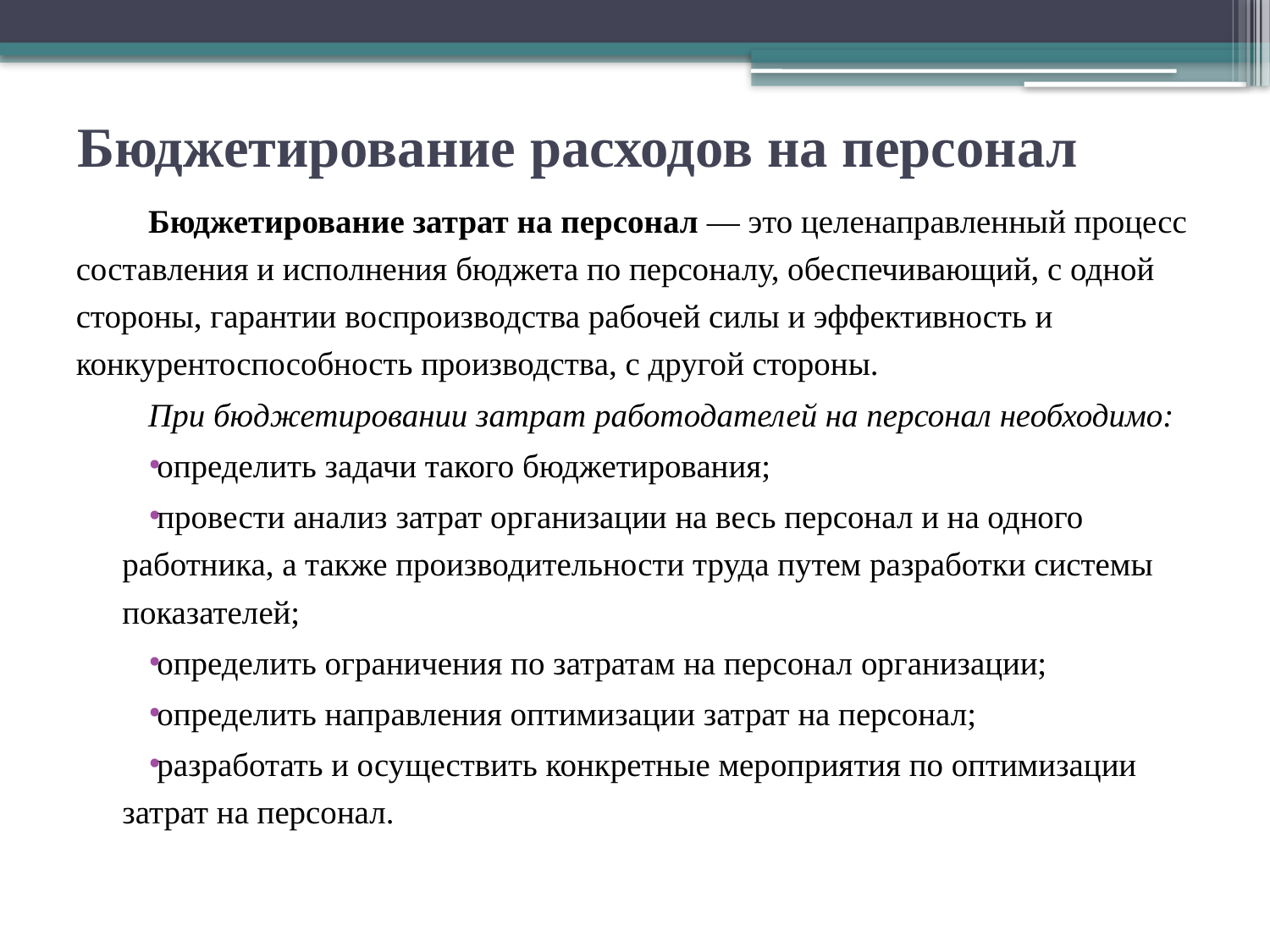

# Бюджетирование расходов на персонал
Бюджетирование затрат на персонал — это целенаправленный процесс составления и исполнения бюджета по персоналу, обеспечивающий, с одной стороны, гарантии воспроизводства рабочей силы и эффективность и конкурентоспособность производства, с другой стороны.
При бюджетировании затрат работодателей на персонал необходимо:
определить задачи такого бюджетирования;
провести анализ затрат организации на весь персонал и на одного работника, а также производительности труда путем разработки системы показателей;
определить ограничения по затратам на персонал организации;
определить направления оптимизации затрат на персонал;
разработать и осуществить конкретные мероприятия по оптимизации затрат на персонал.